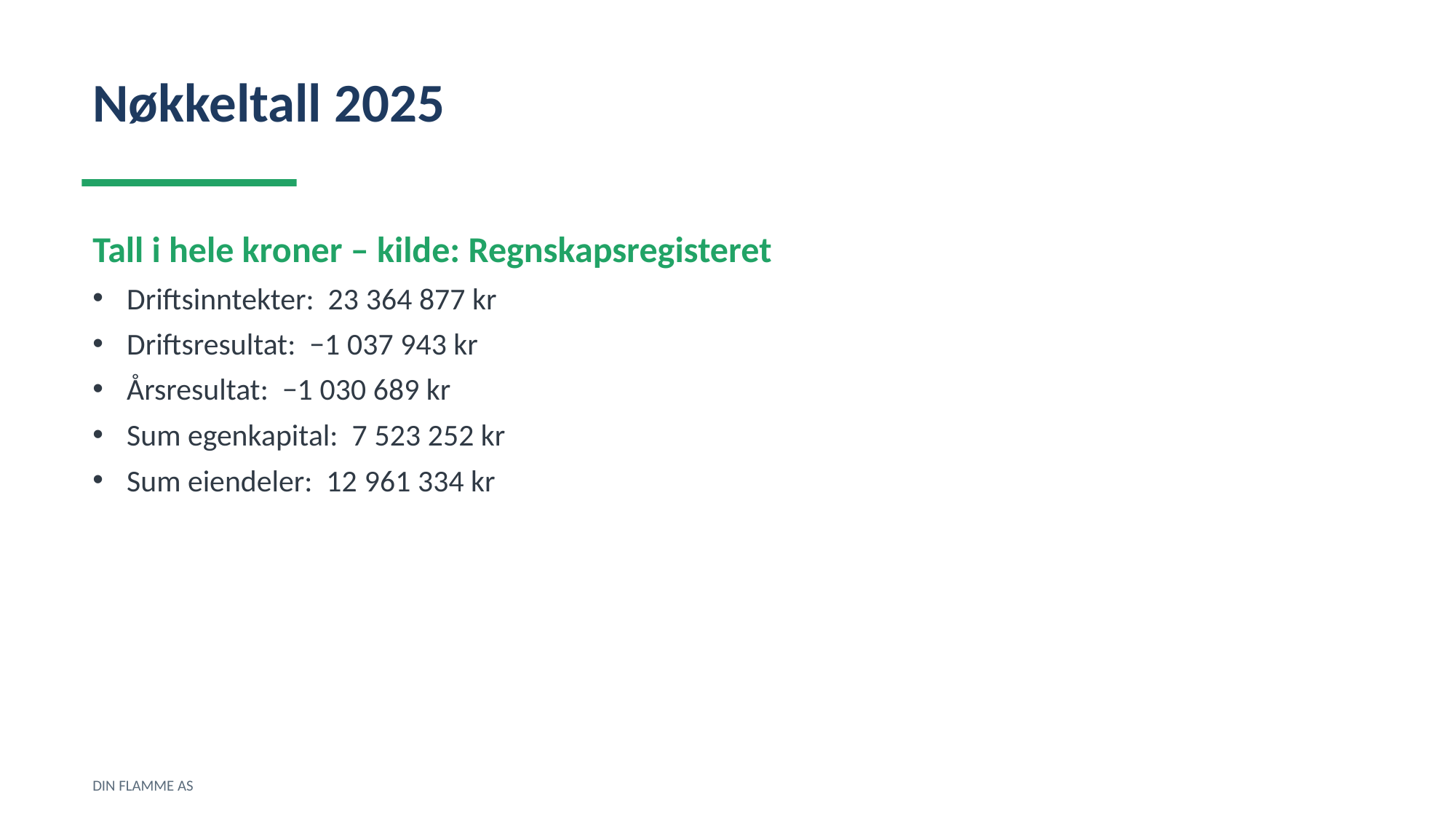

Nøkkeltall 2025

Tall i hele kroner – kilde: Regnskapsregisteret
Driftsinntekter:  23 364 877 kr
Driftsresultat:  −1 037 943 kr
Årsresultat:  −1 030 689 kr
Sum egenkapital:  7 523 252 kr
Sum eiendeler:  12 961 334 kr
DIN FLAMME AS